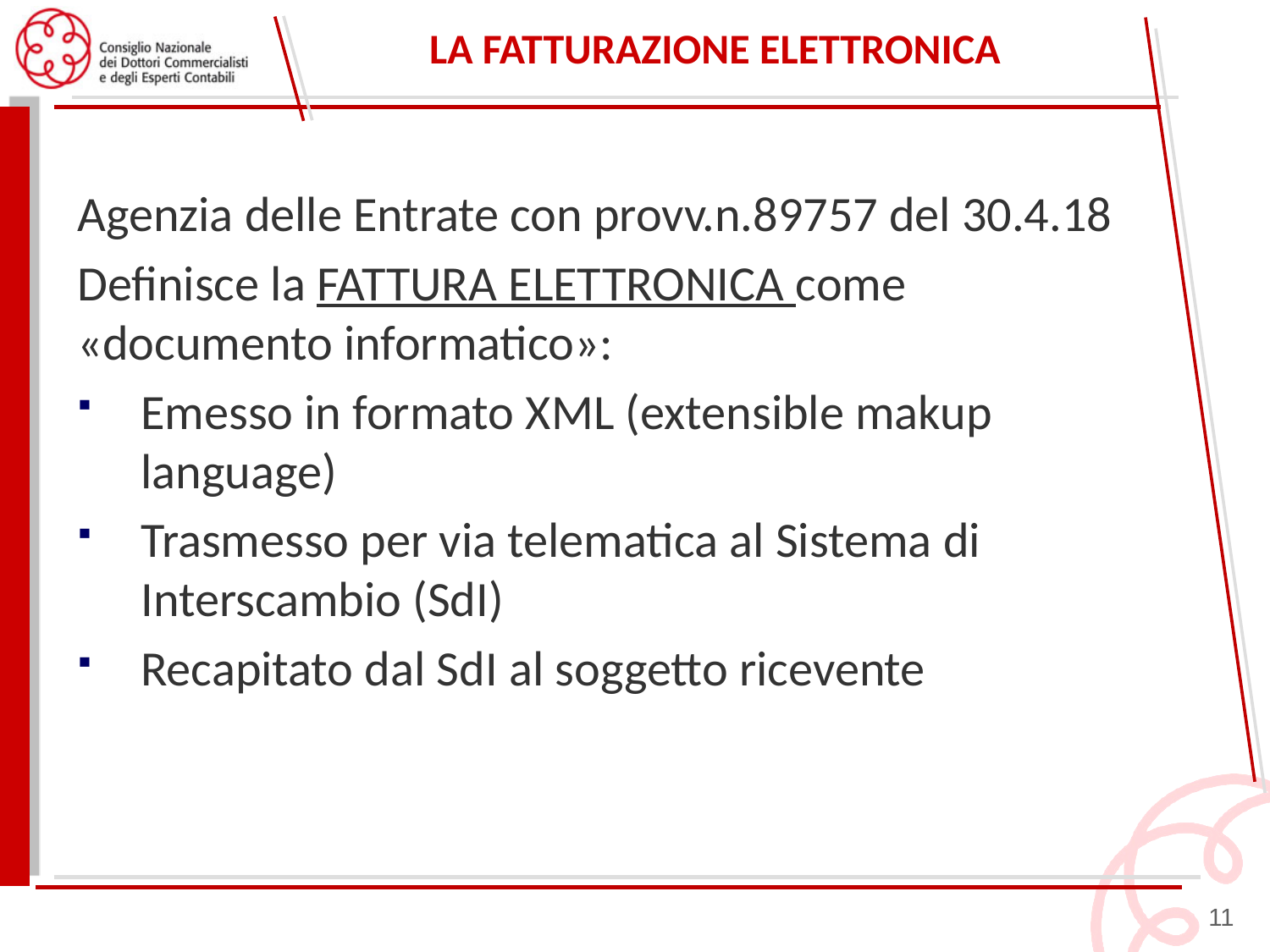

# la fatturazione elettronica
Agenzia delle Entrate con provv.n.89757 del 30.4.18
Definisce la FATTURA ELETTRONICA come «documento informatico»:
Emesso in formato XML (extensible makup language)
Trasmesso per via telematica al Sistema di Interscambio (SdI)
Recapitato dal SdI al soggetto ricevente